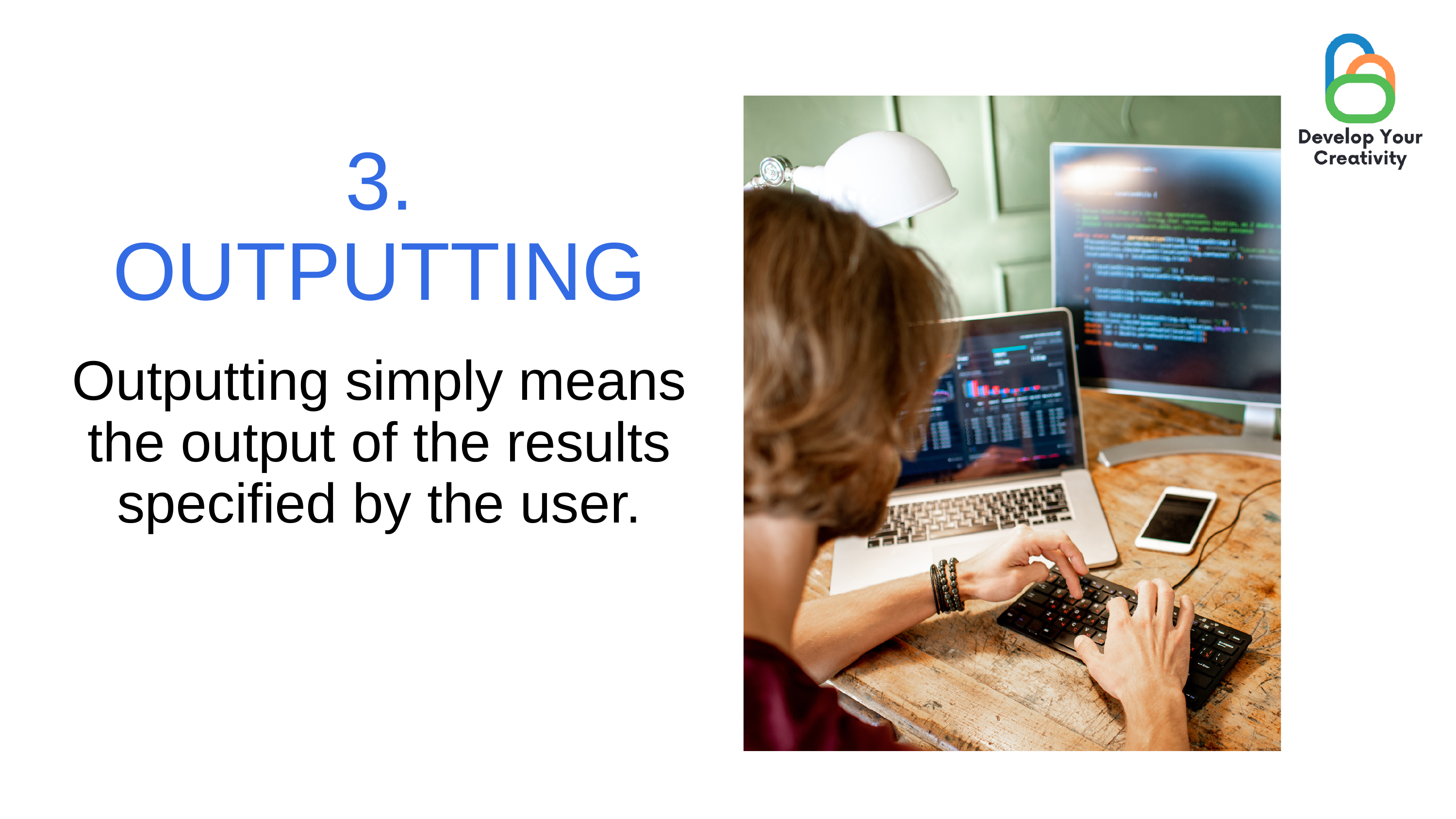

3. OUTPUTTING

Outputting simply means the output of the results specified by the user.